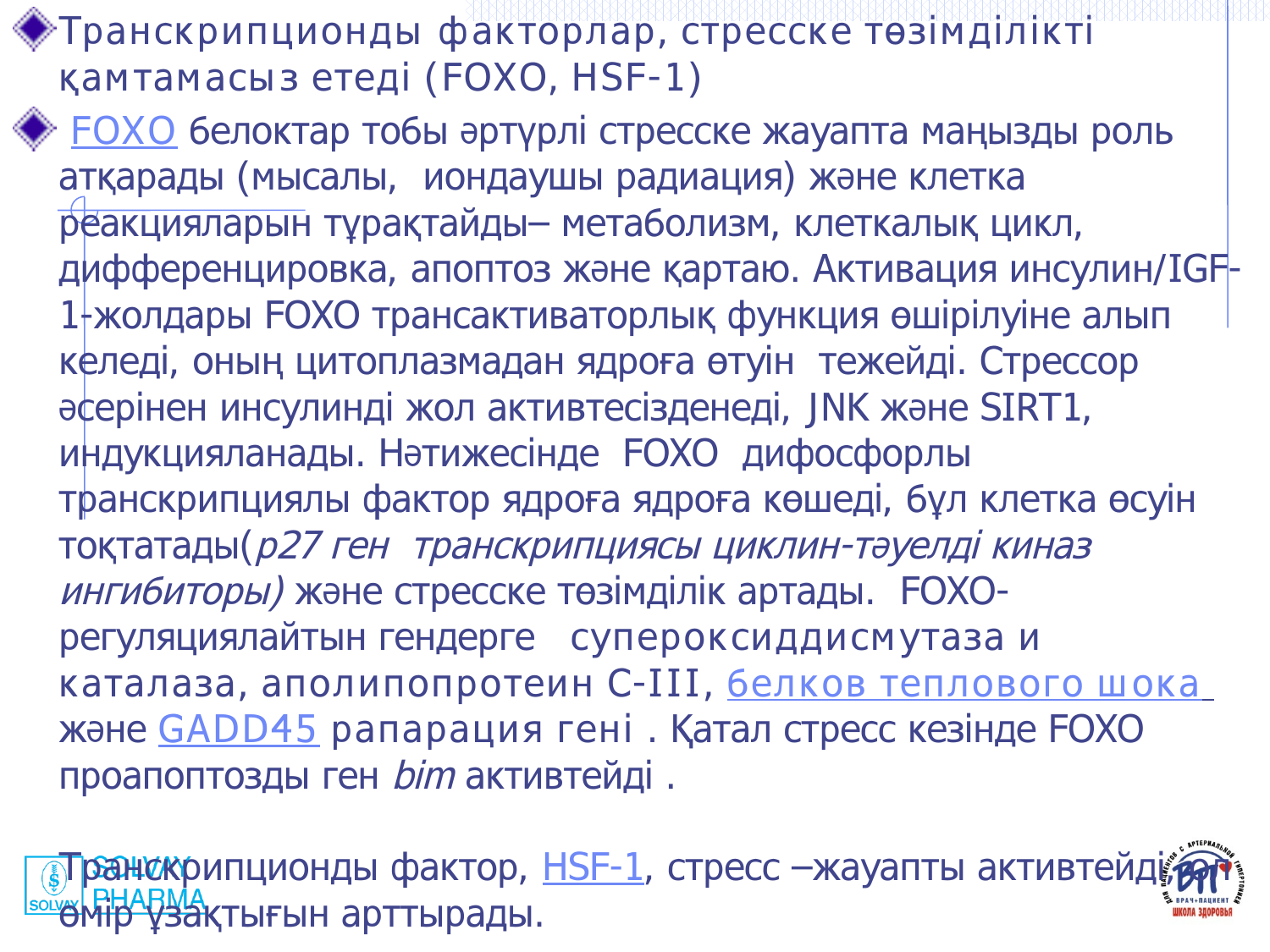

Транскрипционды факторлар, стресске төзімділікті қамтамасыз етеді (FOXO, HSF-1)
 FOXO белоктар тобы әртүрлі стресске жауапта маңызды роль атқарады (мысалы,  иондаушы радиация) және клетка реакцияларын тұрақтайды– метаболизм, клеткалық цикл, дифференцировка, апоптоз және қартаю. Активация инсулин/IGF-1-жолдары FOXO трансактиваторлық функция өшірілуіне алып келеді, оның цитоплазмадан ядроға өтуін  тежейді. Стрессор әсерінен инсулинді жол активтесізденеді, JNK және SIRT1, индукцияланады. Нәтижесінде  FOXO  дифосфорлы транскрипциялы фактор ядроға ядроға көшеді, бұл клетка өсуін тоқтатады(р27 ген  транскрипциясы циклин-тәуелді киназ ингибиторы) және стресске төзімділік артады.  FOXO-регуляциялайтын гендерге   супероксиддисмутаза и каталаза, аполипопротеин C-III, белков теплового шока және GADD45 рапарация гені . Қатал стресс кезінде FOXO  проапоптозды ген bim активтейді . 
Транскрипционды фактор, HSF-1, стресс –жауапты активтейді, ол өмір ұзақтығын арттырады.